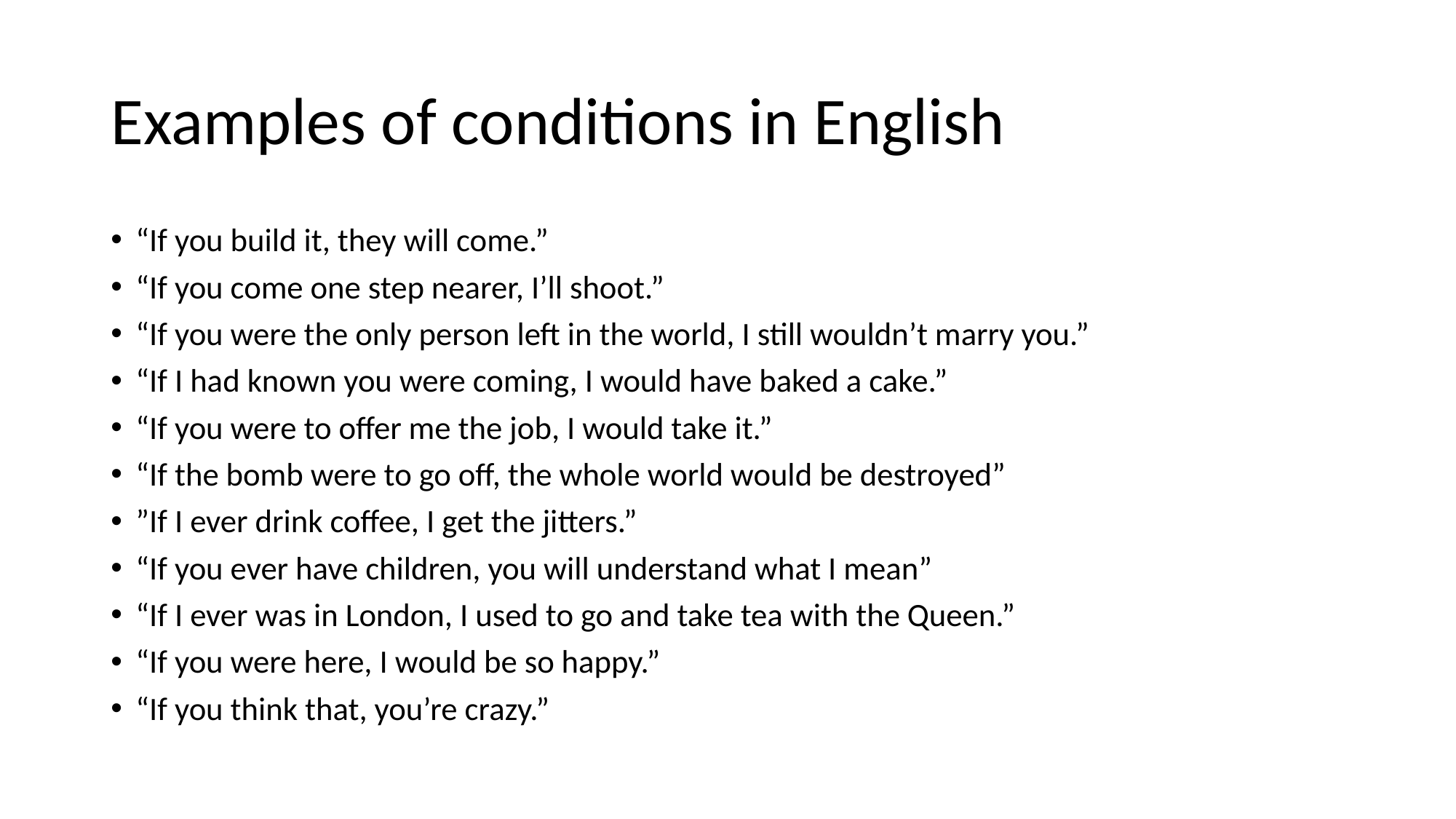

# Examples of conditions in English
“If you build it, they will come.”
“If you come one step nearer, I’ll shoot.”
“If you were the only person left in the world, I still wouldn’t marry you.”
“If I had known you were coming, I would have baked a cake.”
“If you were to offer me the job, I would take it.”
“If the bomb were to go off, the whole world would be destroyed”
”If I ever drink coffee, I get the jitters.”
“If you ever have children, you will understand what I mean”
“If I ever was in London, I used to go and take tea with the Queen.”
“If you were here, I would be so happy.”
“If you think that, you’re crazy.”